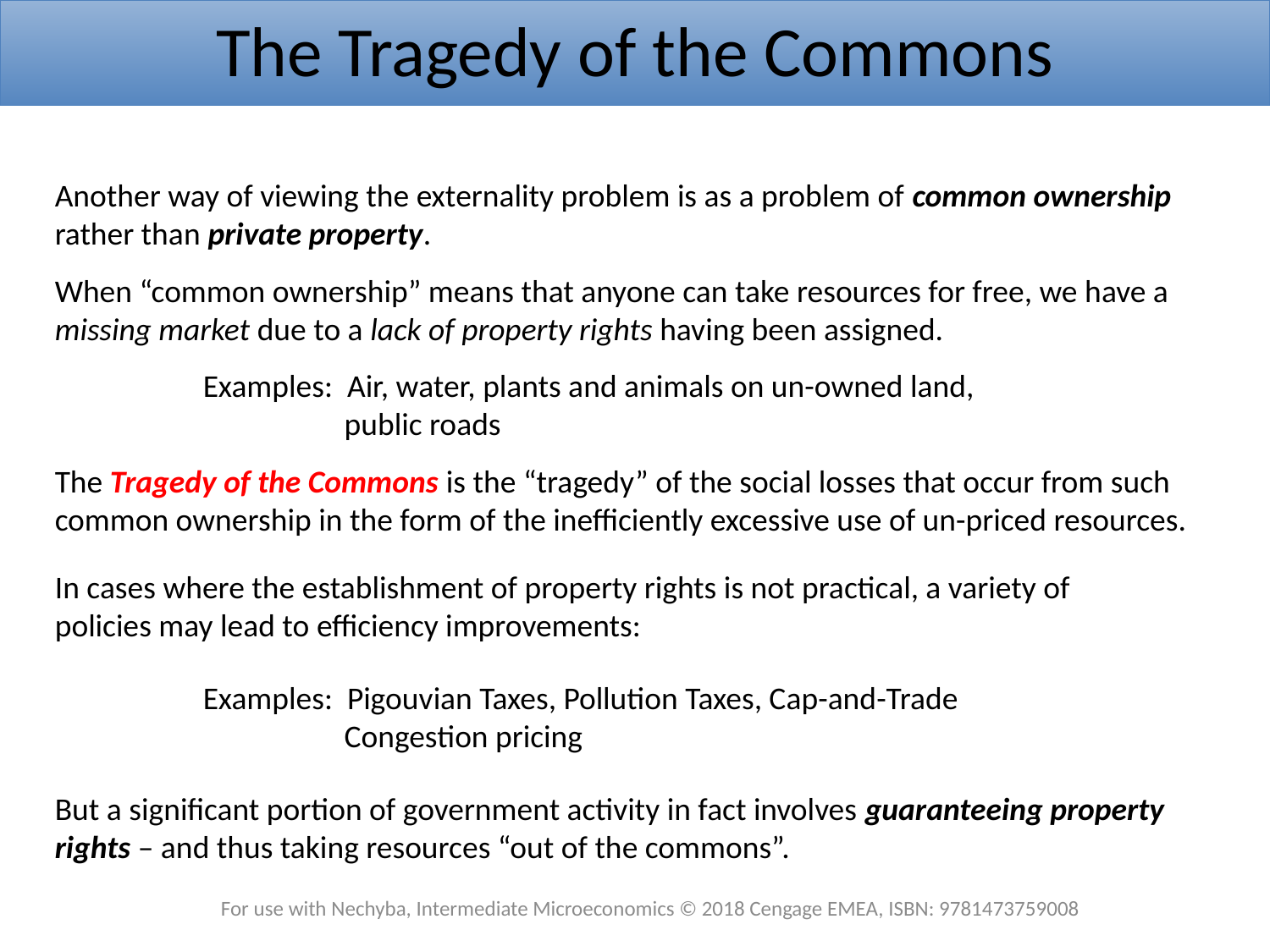

The Tragedy of the Commons
Another way of viewing the externality problem is as a problem of common ownership rather than private property.
When “common ownership” means that anyone can take resources for free, we have a missing market due to a lack of property rights having been assigned.
Examples:  Air, water, plants and animals on un-owned land,
	  public roads
The Tragedy of the Commons is the “tragedy” of the social losses that occur from such common ownership in the form of the inefficiently excessive use of un-priced resources.
In cases where the establishment of property rights is not practical, a variety of policies may lead to efficiency improvements:
Examples:  Pigouvian Taxes, Pollution Taxes, Cap-and-Trade
	  Congestion pricing
But a significant portion of government activity in fact involves guaranteeing property rights – and thus taking resources “out of the commons”.
For use with Nechyba, Intermediate Microeconomics © 2018 Cengage EMEA, ISBN: 9781473759008